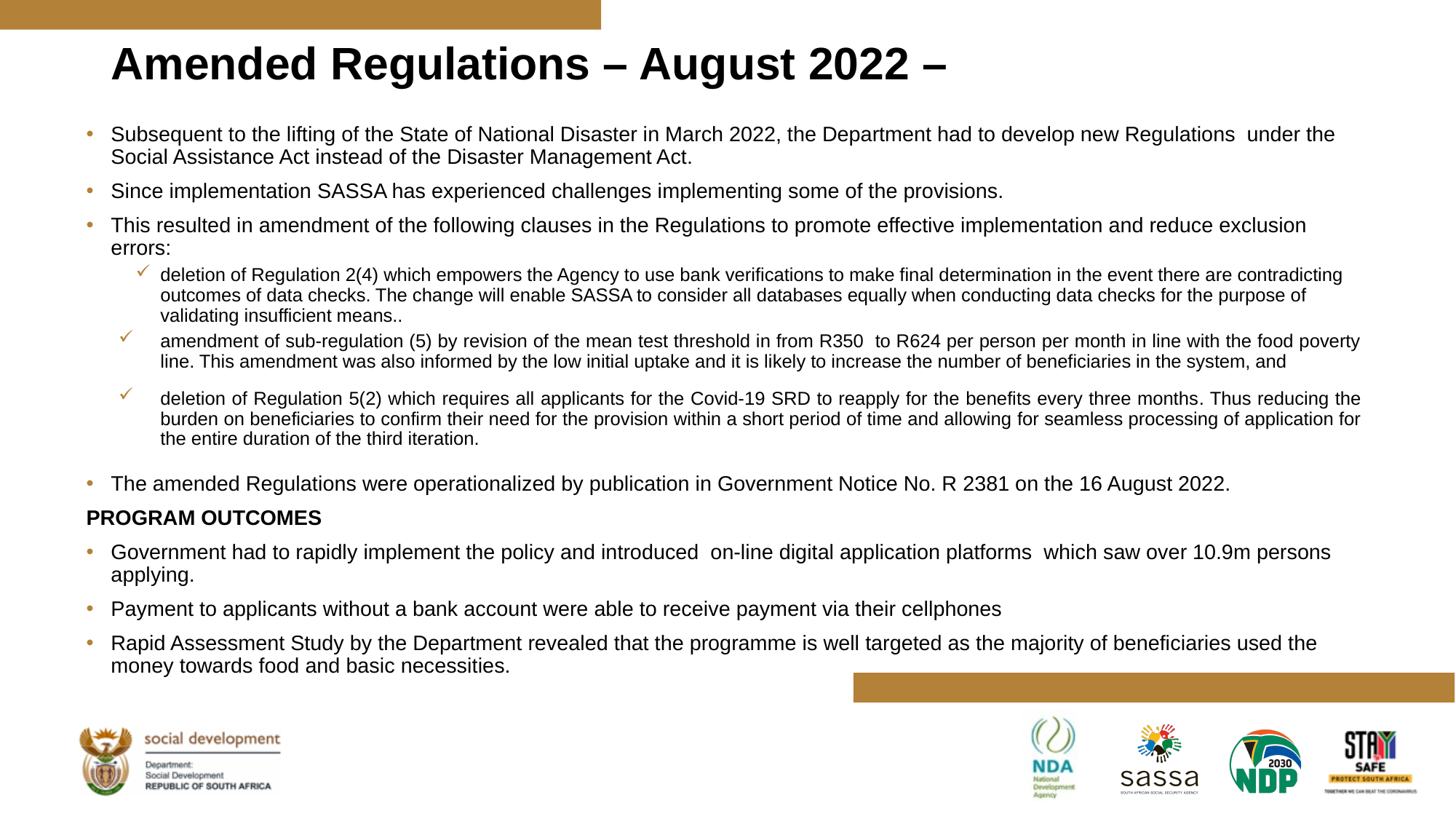

# Amended Regulations – August 2022 –
Subsequent to the lifting of the State of National Disaster in March 2022, the Department had to develop new Regulations  under the Social Assistance Act instead of the Disaster Management Act.
Since implementation SASSA has experienced challenges implementing some of the provisions.
This resulted in amendment of the following clauses in the Regulations to promote effective implementation and reduce exclusion errors:
deletion of Regulation 2(4) which empowers the Agency to use bank verifications to make final determination in the event there are contradicting outcomes of data checks. The change will enable SASSA to consider all databases equally when conducting data checks for the purpose of validating insufficient means..
amendment of sub-regulation (5) by revision of the mean test threshold in from R350  to R624 per person per month in line with the food poverty line. This amendment was also informed by the low initial uptake and it is likely to increase the number of beneficiaries in the system, and
deletion of Regulation 5(2) which requires all applicants for the Covid-19 SRD to reapply for the benefits every three months. Thus reducing the burden on beneficiaries to confirm their need for the provision within a short period of time and allowing for seamless processing of application for the entire duration of the third iteration.
The amended Regulations were operationalized by publication in Government Notice No. R 2381 on the 16 August 2022.
PROGRAM OUTCOMES
Government had to rapidly implement the policy and introduced  on-line digital application platforms  which saw over 10.9m persons applying.
Payment to applicants without a bank account were able to receive payment via their cellphones
Rapid Assessment Study by the Department revealed that the programme is well targeted as the majority of beneficiaries used the money towards food and basic necessities.